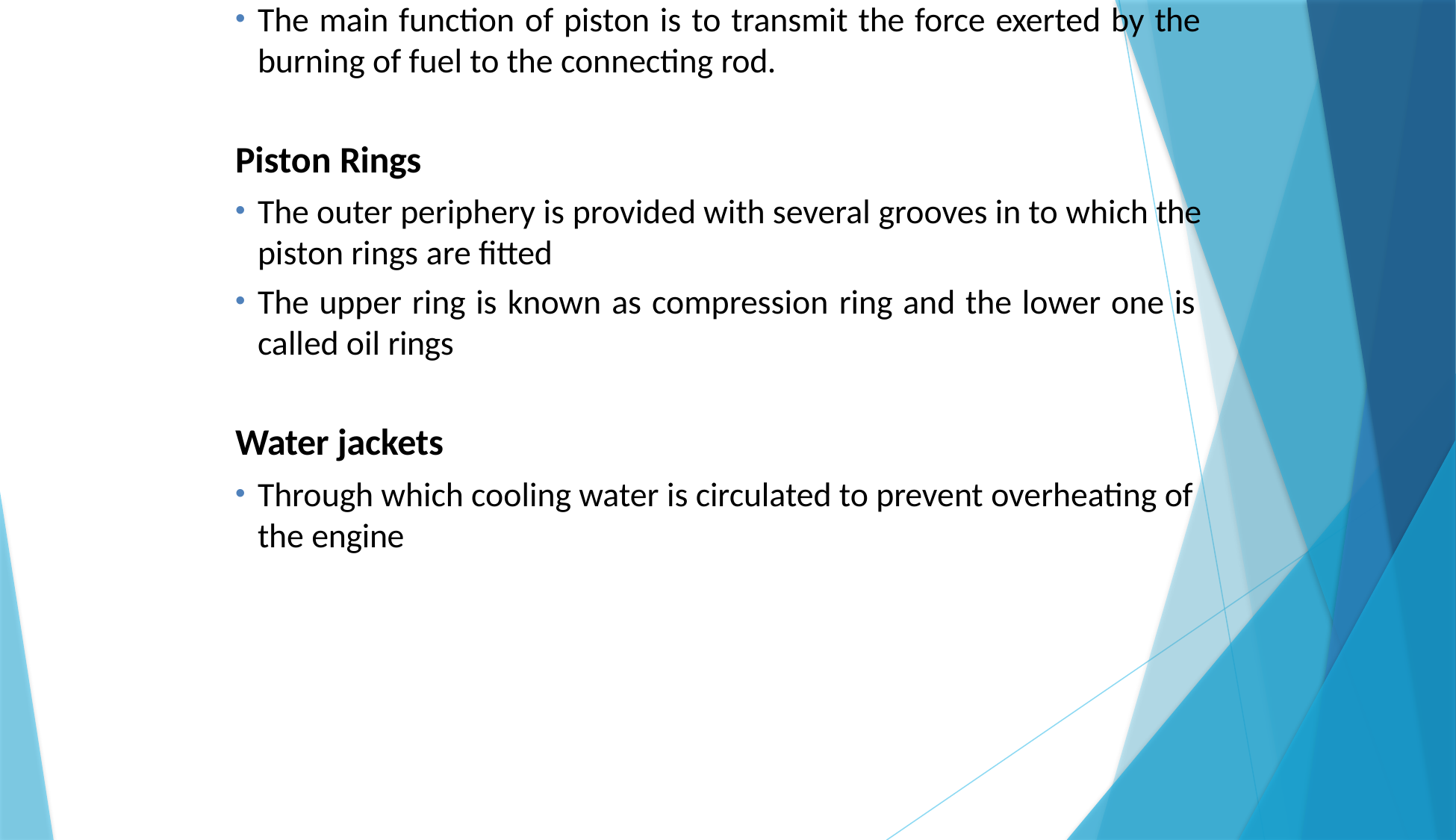

# Piston
It is a cylindrical component which is fitted perfectly inside the cylinder providing a gas tight space with piston rings and lubricants.
The main function of piston is to transmit the force exerted by the burning of fuel to the connecting rod.

Piston Rings
The outer periphery is provided with several grooves in to which the piston rings are fitted
The upper ring is known as compression ring and the lower one is called oil rings

Water jackets
Through which cooling water is circulated to prevent overheating of the engine